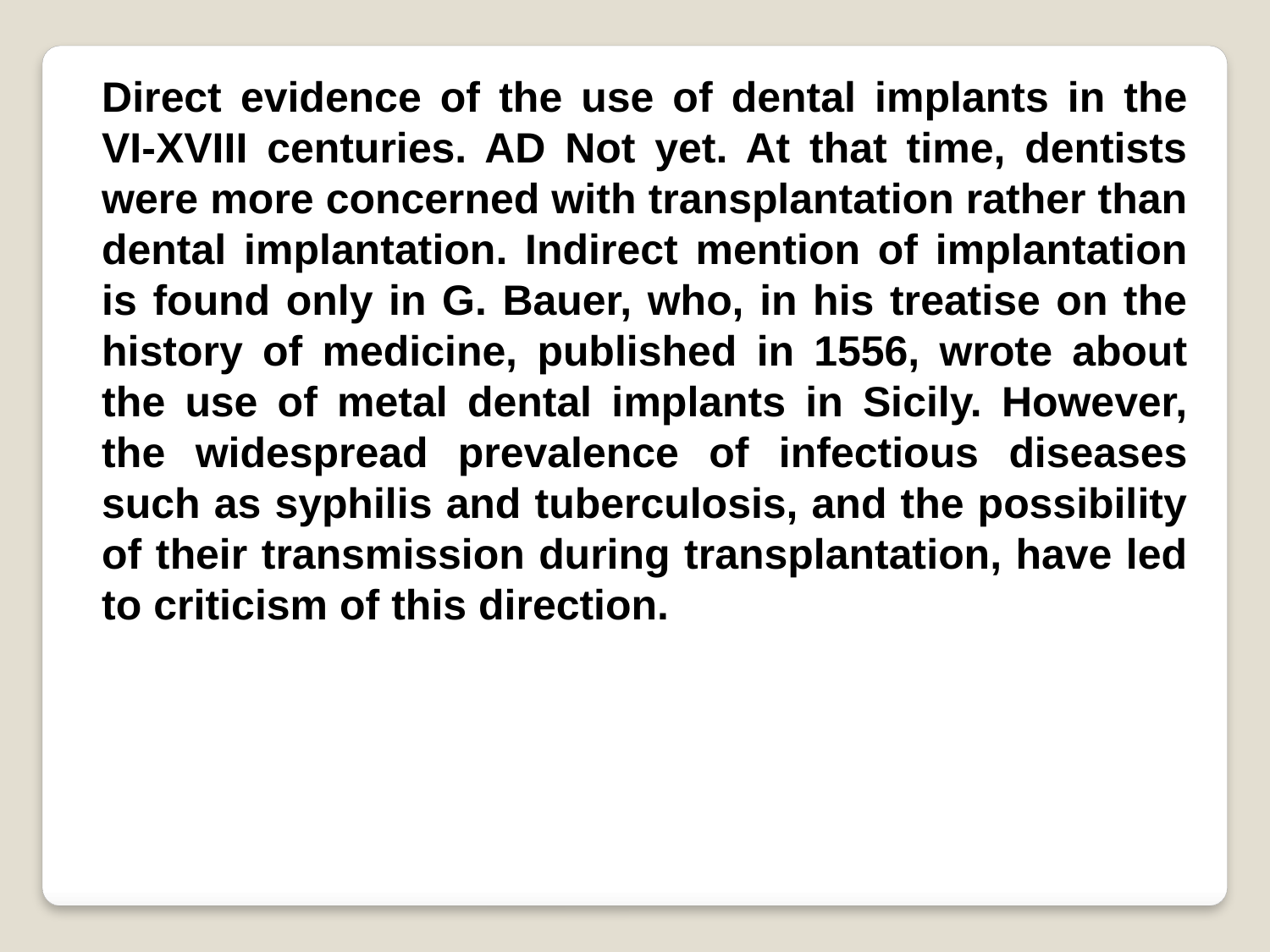

Direct evidence of the use of dental implants in the VI-XVIII centuries. AD Not yet. At that time, dentists were more concerned with transplantation rather than dental implantation. Indirect mention of implantation is found only in G. Bauer, who, in his treatise on the history of medicine, published in 1556, wrote about the use of metal dental implants in Sicily. However, the widespread prevalence of infectious diseases such as syphilis and tuberculosis, and the possibility of their transmission during transplantation, have led to criticism of this direction.